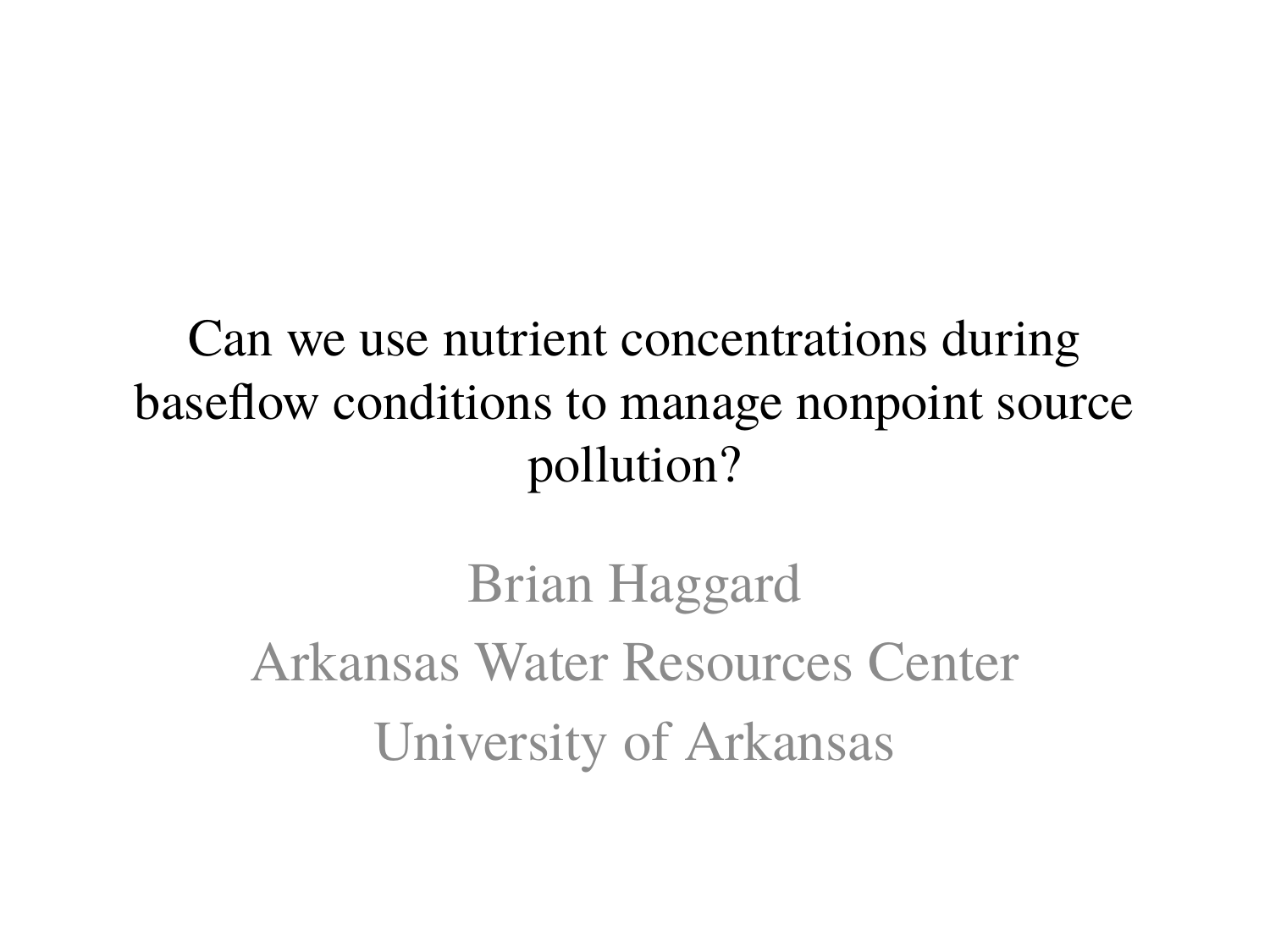

# Can we use nutrient concentrations during baseflow conditions to manage nonpoint source pollution?
Brian Haggard
Arkansas Water Resources Center
University of Arkansas